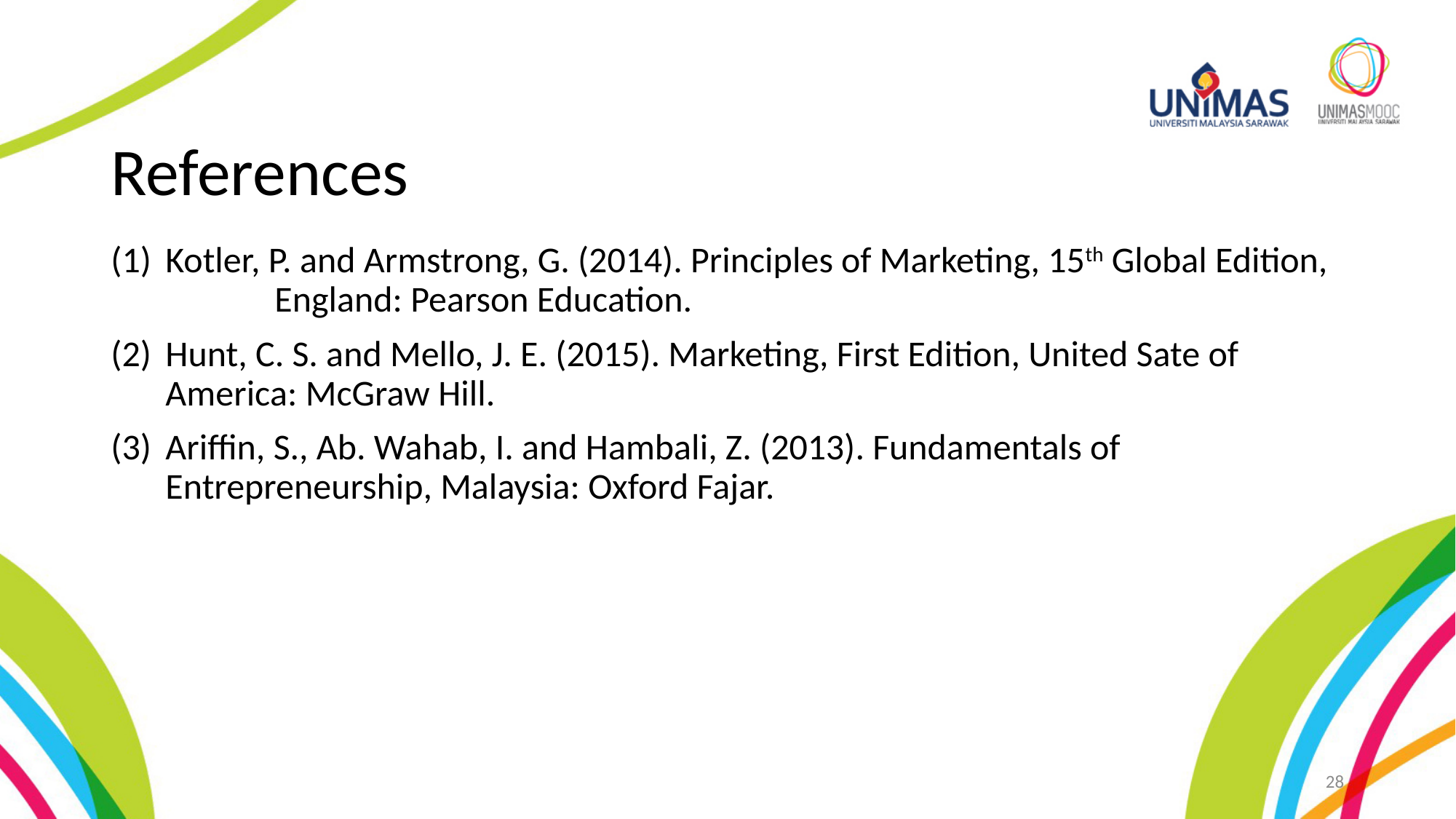

# References
Kotler, P. and Armstrong, G. (2014). Principles of Marketing, 15th Global Edition, 	England: Pearson Education.
Hunt, C. S. and Mello, J. E. (2015). Marketing, First Edition, United Sate of 	America: McGraw Hill.
Ariffin, S., Ab. Wahab, I. and Hambali, Z. (2013). Fundamentals of 	Entrepreneurship, Malaysia: Oxford Fajar.
28